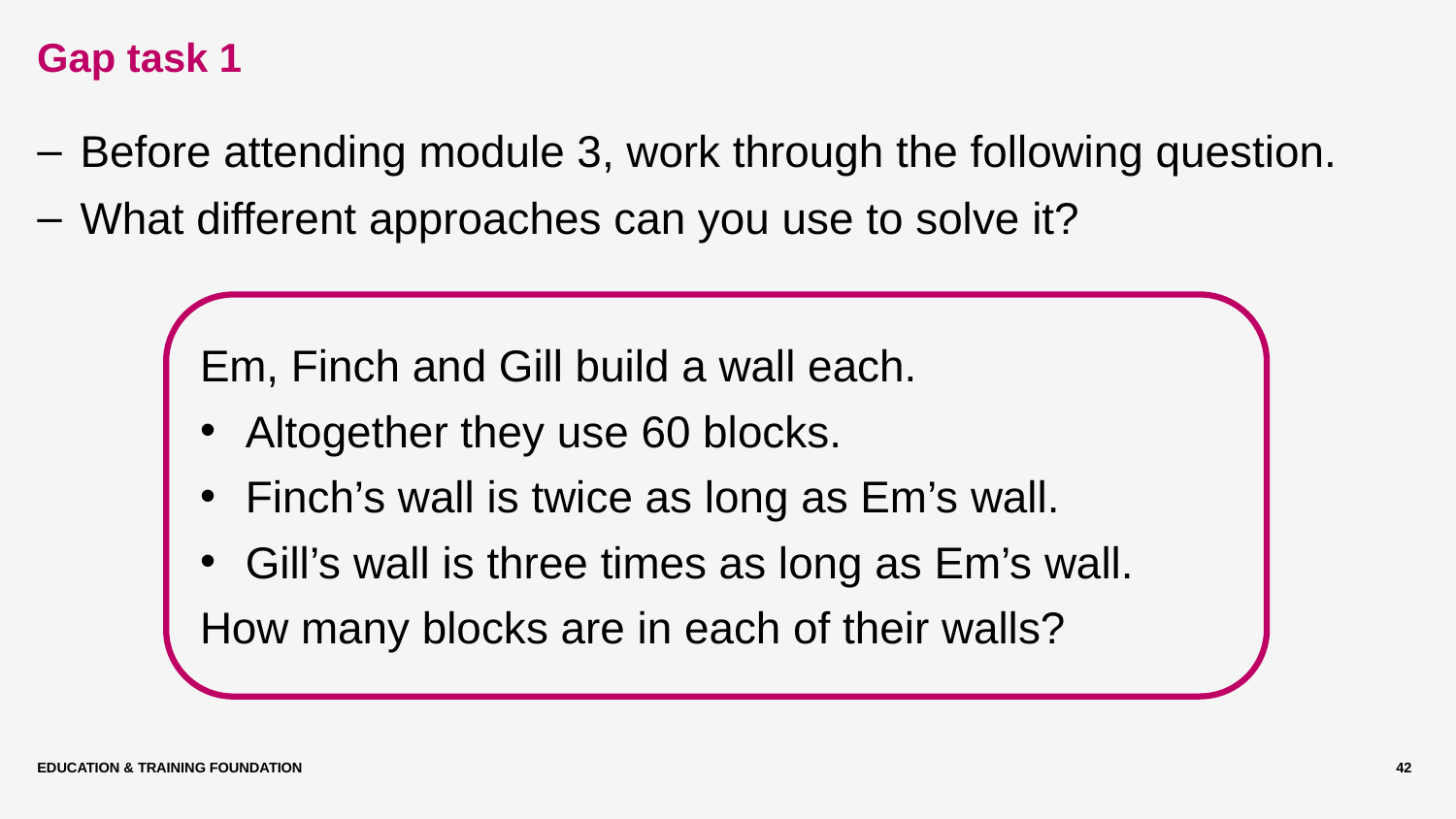

# Gap task 1
Before attending module 3, work through the following question.
What different approaches can you use to solve it?
Em, Finch and Gill build a wall each.
Altogether they use 60 blocks.
Finch’s wall is twice as long as Em’s wall.
Gill’s wall is three times as long as Em’s wall.
How many blocks are in each of their walls?
Education & Training Foundation
42